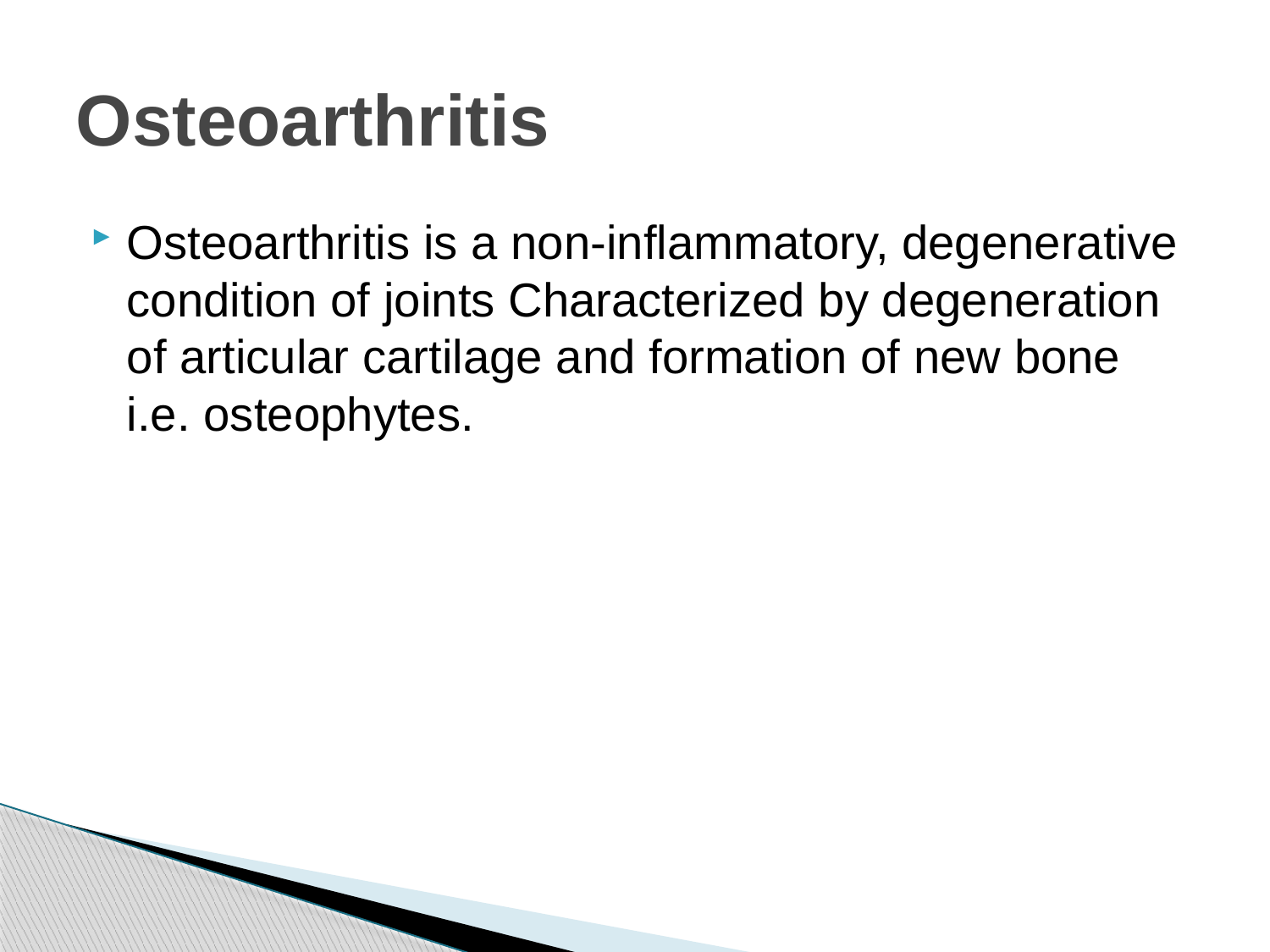

# Osteoarthritis
Osteoarthritis is a non-inflammatory, degenerative condition of joints Characterized by degeneration of articular cartilage and formation of new bone i.e. osteophytes.